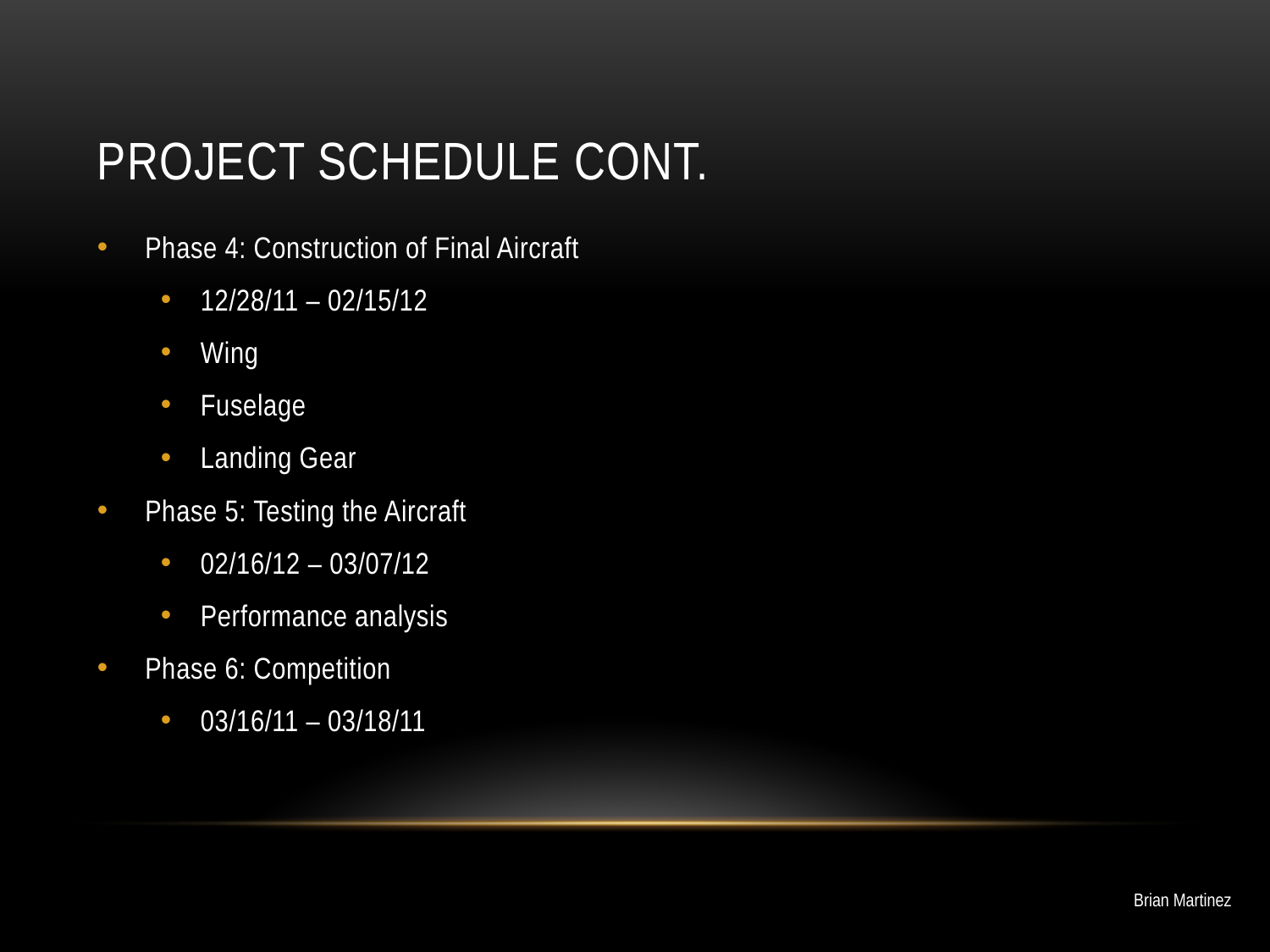

# Project schedule cont.
Phase 4: Construction of Final Aircraft
12/28/11 – 02/15/12
Wing
Fuselage
Landing Gear
Phase 5: Testing the Aircraft
02/16/12 – 03/07/12
Performance analysis
Phase 6: Competition
03/16/11 – 03/18/11

Brian Martinez